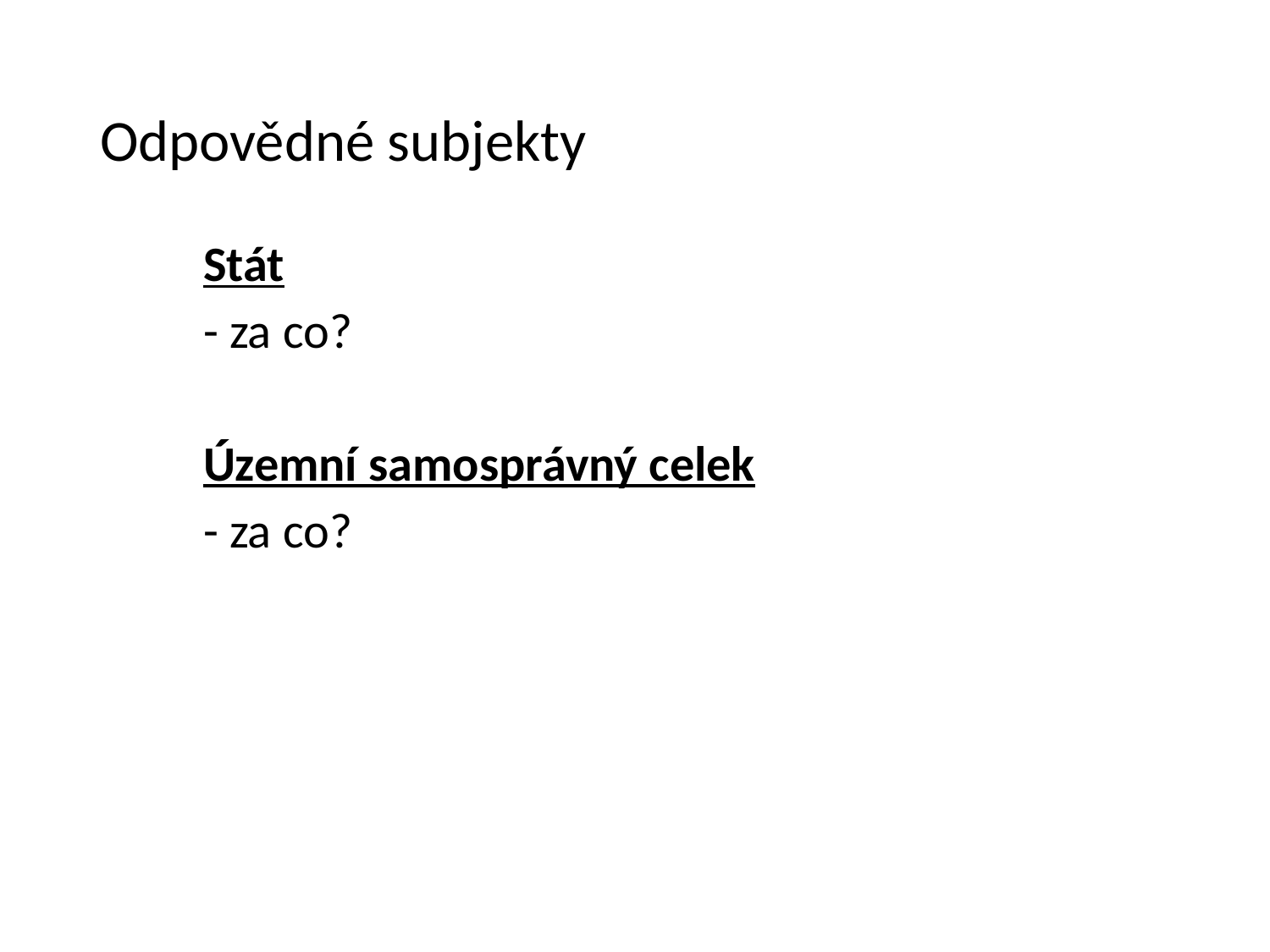

# Odpovědné subjekty
Stát
- za co?

Územní samosprávný celek
- za co?